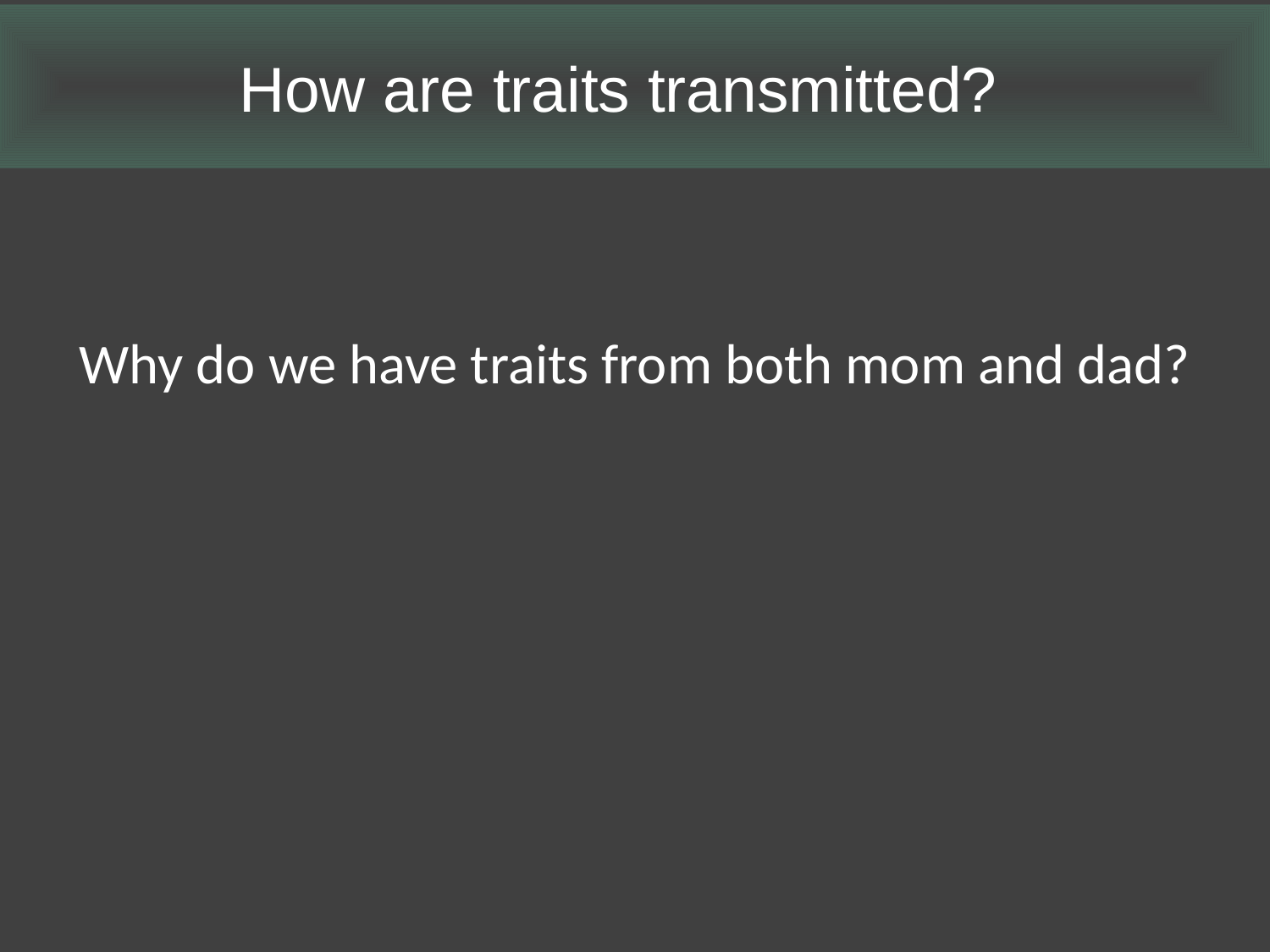

How are traits transmitted?
Why do we have traits from both mom and dad?